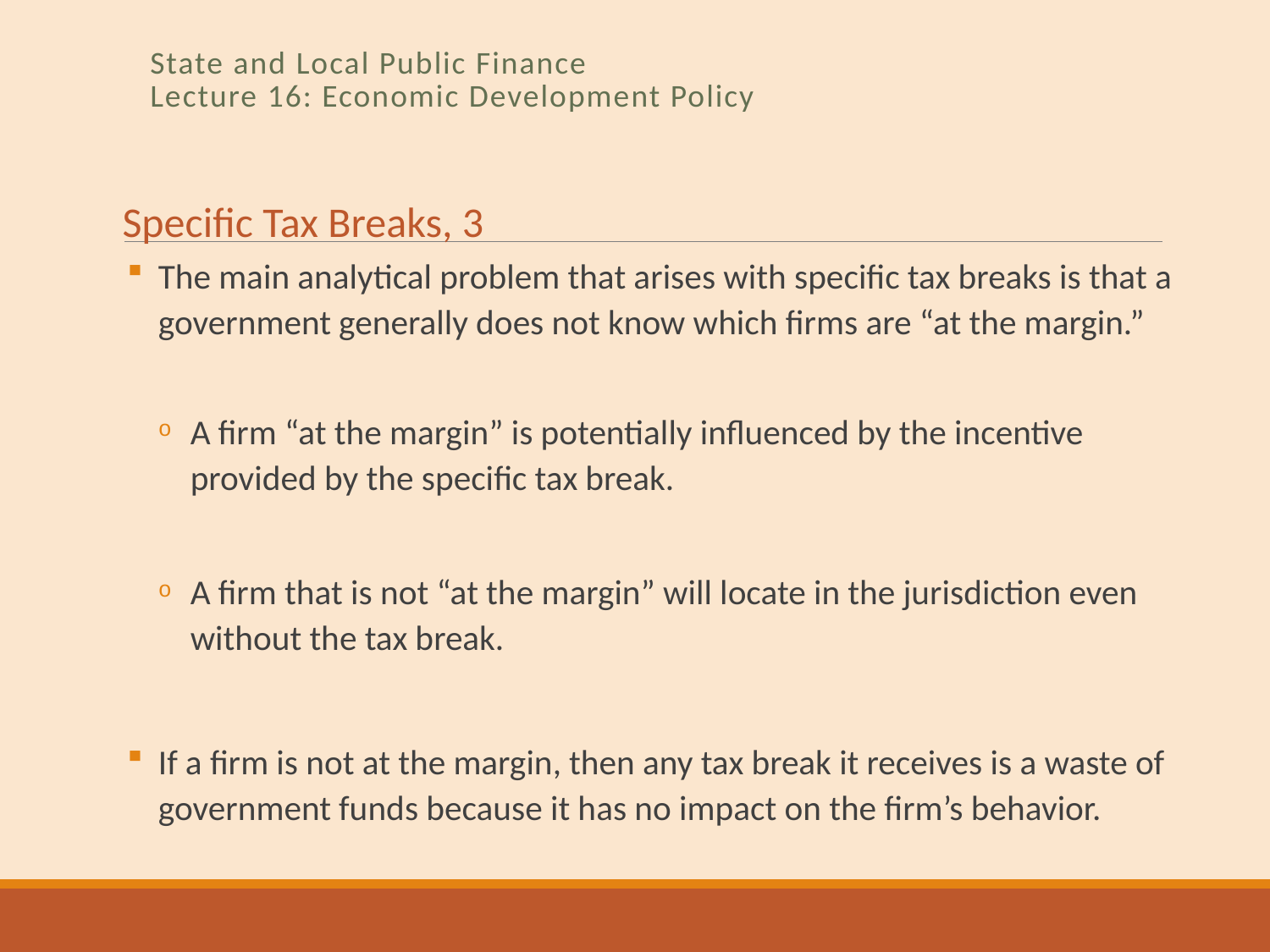

State and Local Public Finance
Lecture 16: Economic Development Policy
Specific Tax Breaks, 3
The main analytical problem that arises with specific tax breaks is that a government generally does not know which firms are “at the margin.”

A firm “at the margin” is potentially influenced by the incentive provided by the specific tax break.

A firm that is not “at the margin” will locate in the jurisdiction even without the tax break.

If a firm is not at the margin, then any tax break it receives is a waste of government funds because it has no impact on the firm’s behavior.